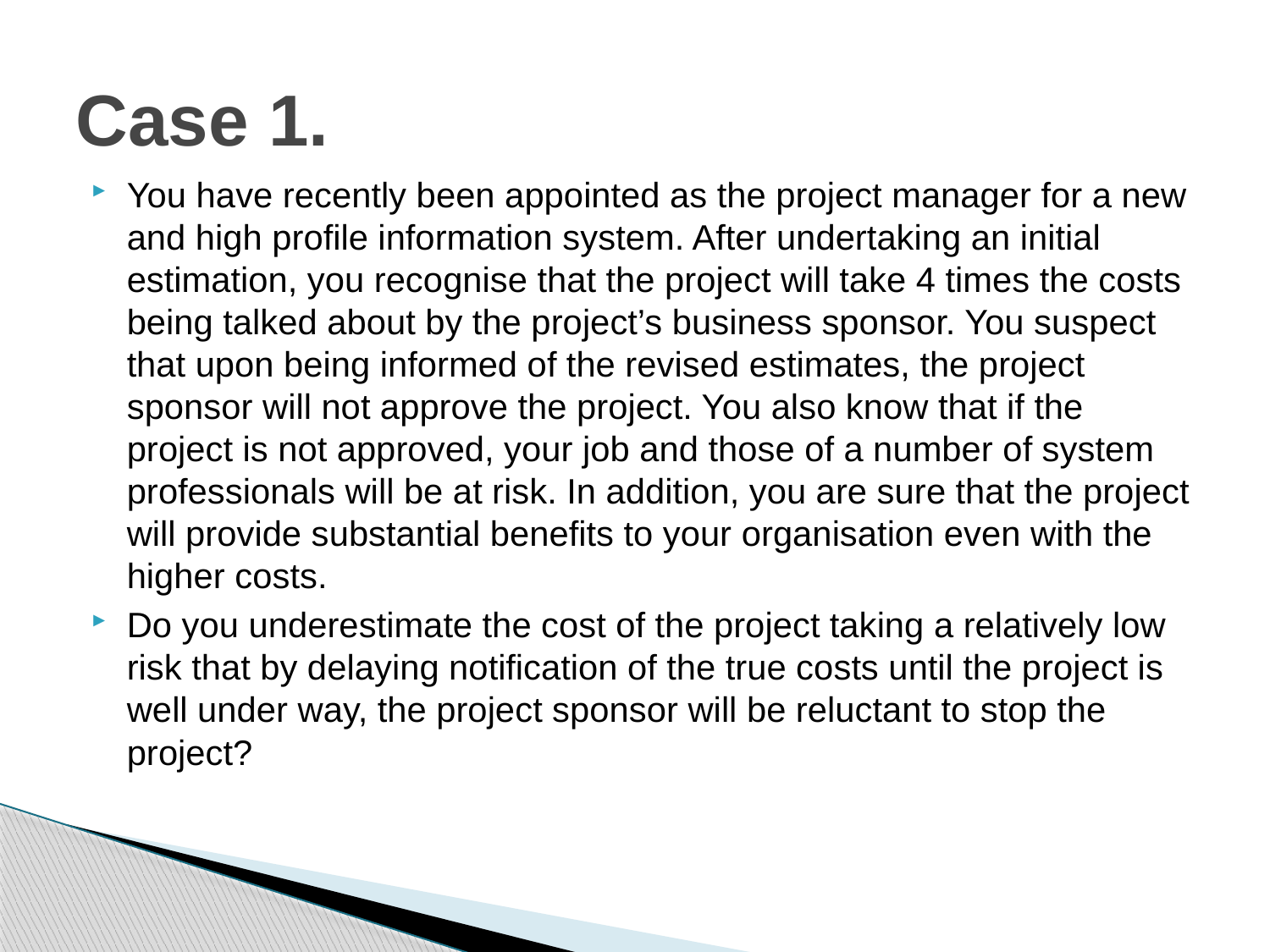

# Case 1.
You have recently been appointed as the project manager for a new and high profile information system. After undertaking an initial estimation, you recognise that the project will take 4 times the costs being talked about by the project’s business sponsor. You suspect that upon being informed of the revised estimates, the project sponsor will not approve the project. You also know that if the project is not approved, your job and those of a number of system professionals will be at risk. In addition, you are sure that the project will provide substantial benefits to your organisation even with the higher costs.
Do you underestimate the cost of the project taking a relatively low risk that by delaying notification of the true costs until the project is well under way, the project sponsor will be reluctant to stop the project?